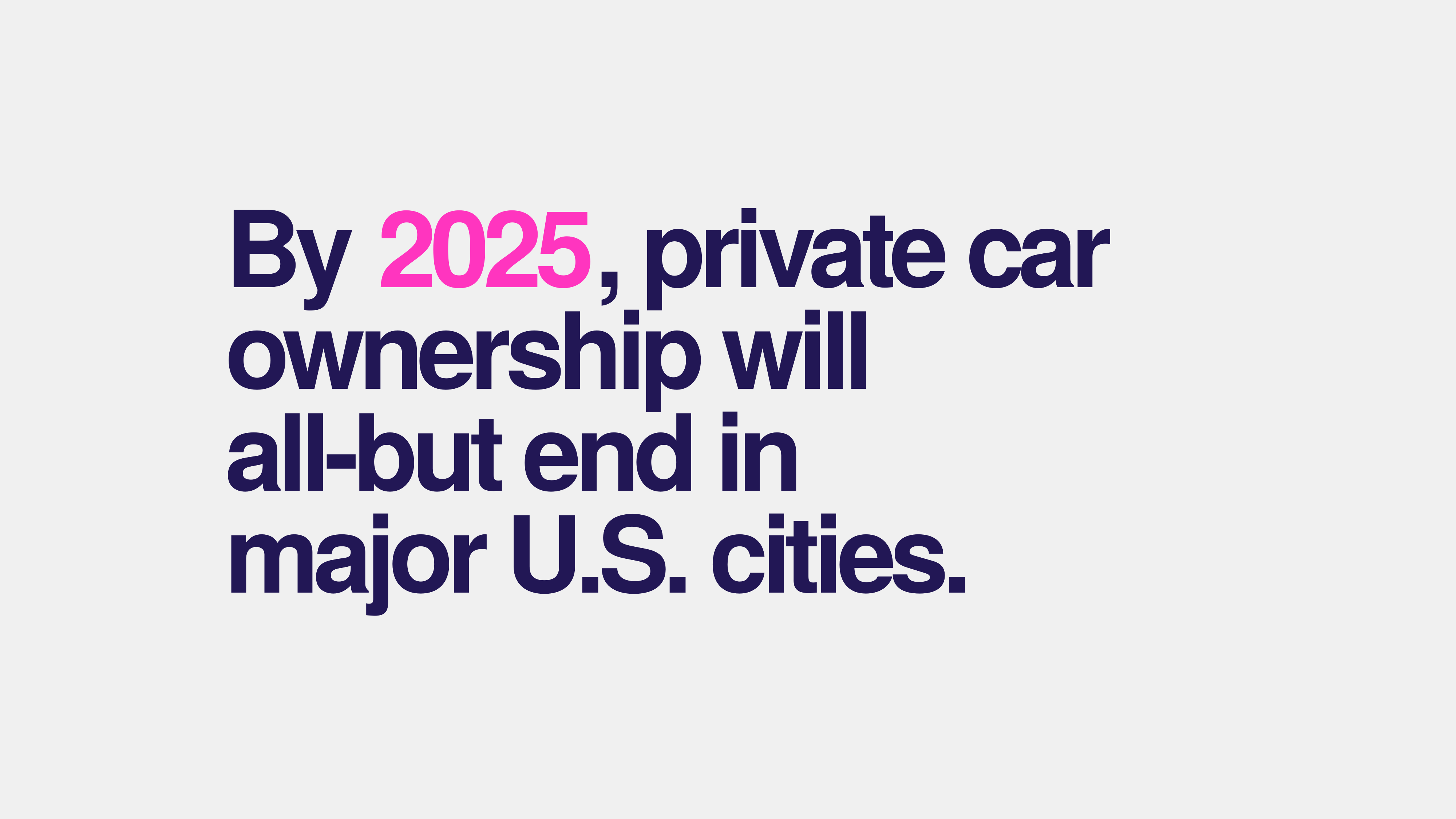

By 2025, private car
ownership will
all-but end in
major U.S. cities.